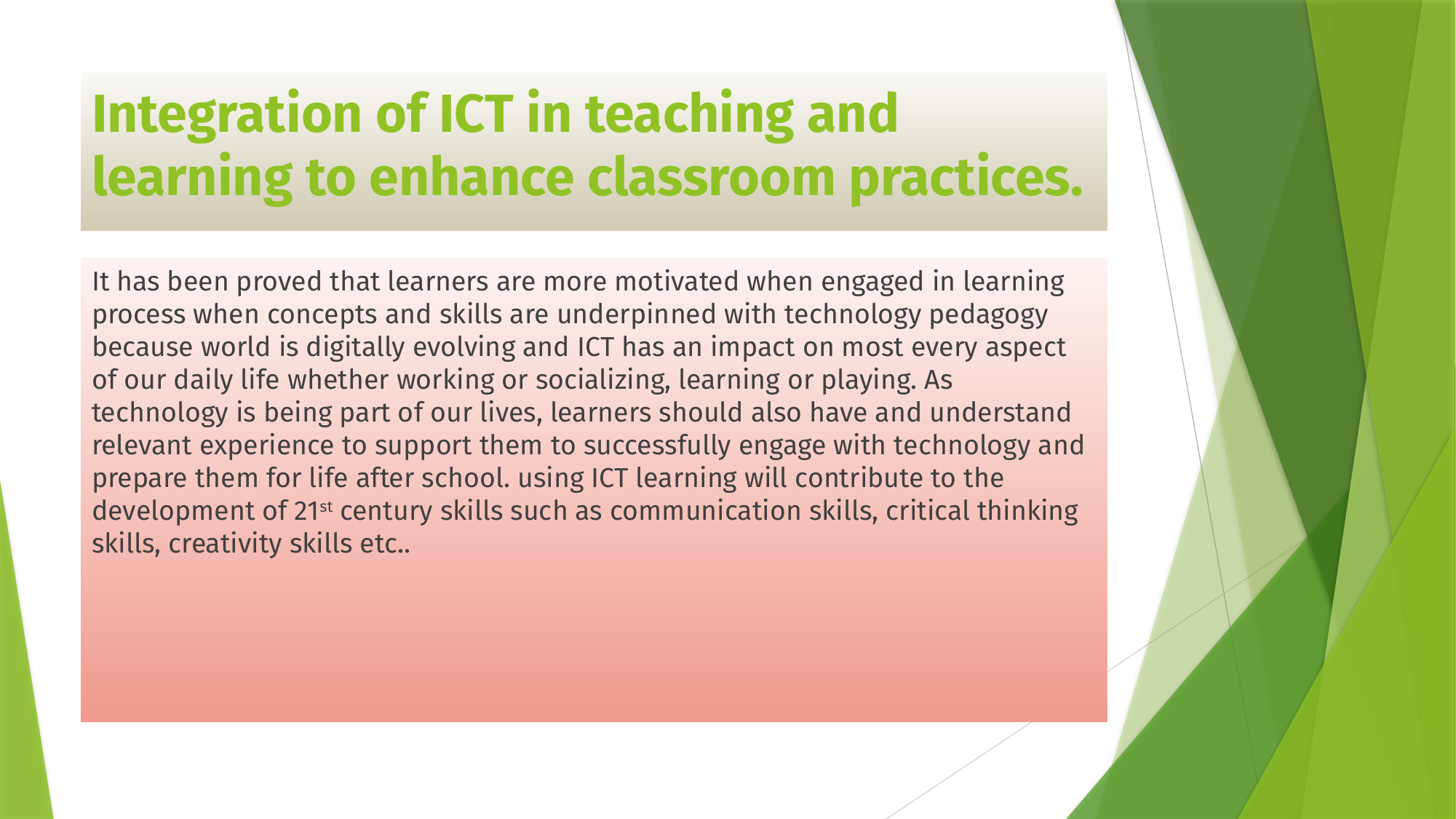

# Integration of ICT in teaching and learning to enhance classroom practices.
It has been proved that learners are more motivated when engaged in learning process when concepts and skills are underpinned with technology pedagogy because world is digitally evolving and ICT has an impact on most every aspect of our daily life whether working or socializing, learning or playing. As technology is being part of our lives, learners should also have and understand relevant experience to support them to successfully engage with technology and prepare them for life after school. using ICT learning will contribute to the development of 21st century skills such as communication skills, critical thinking skills, creativity skills etc..